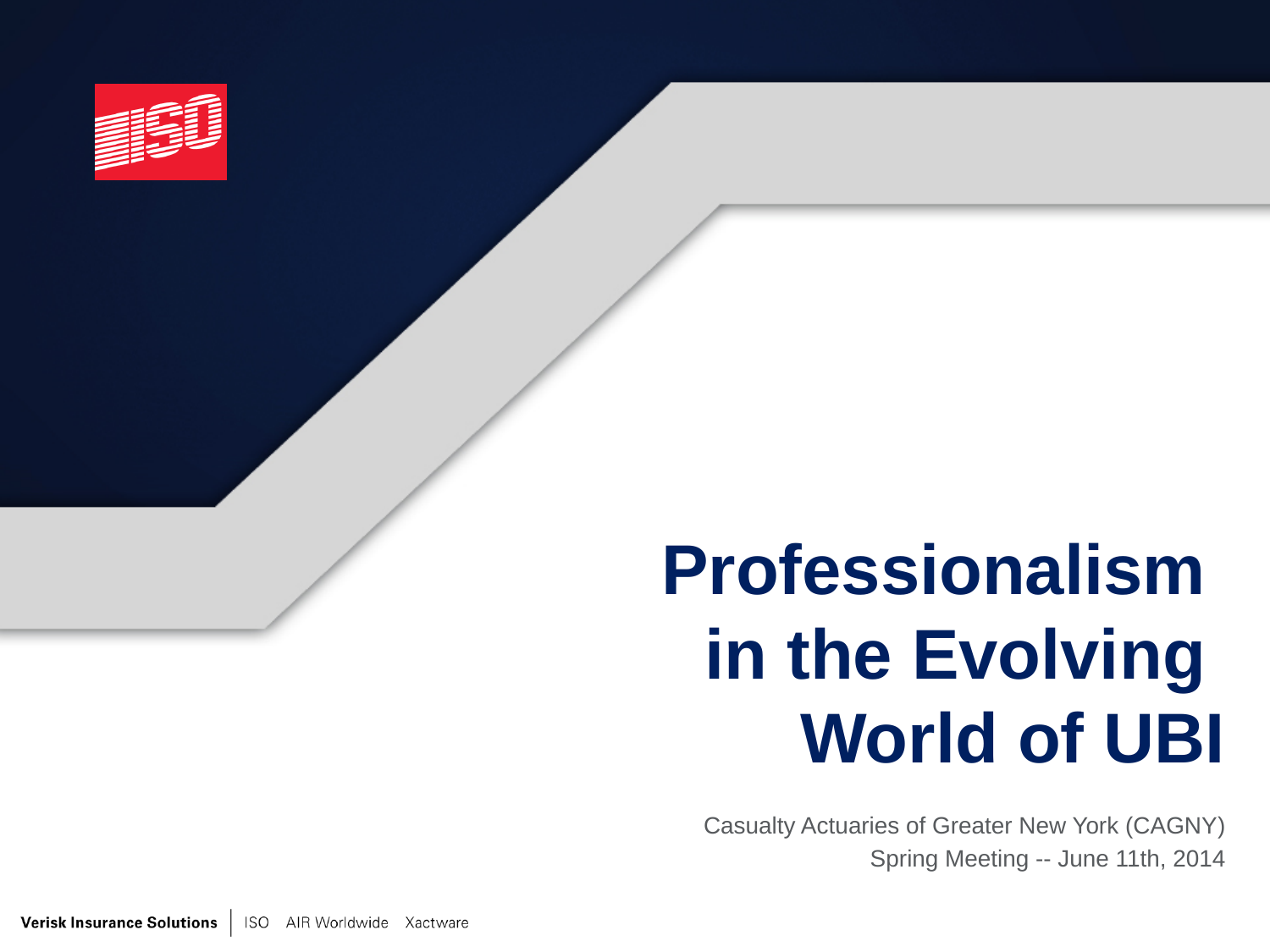

# Professionalism in the Evolving World of UBI
Casualty Actuaries of Greater New York (CAGNY)
Spring Meeting -- June 11th, 2014